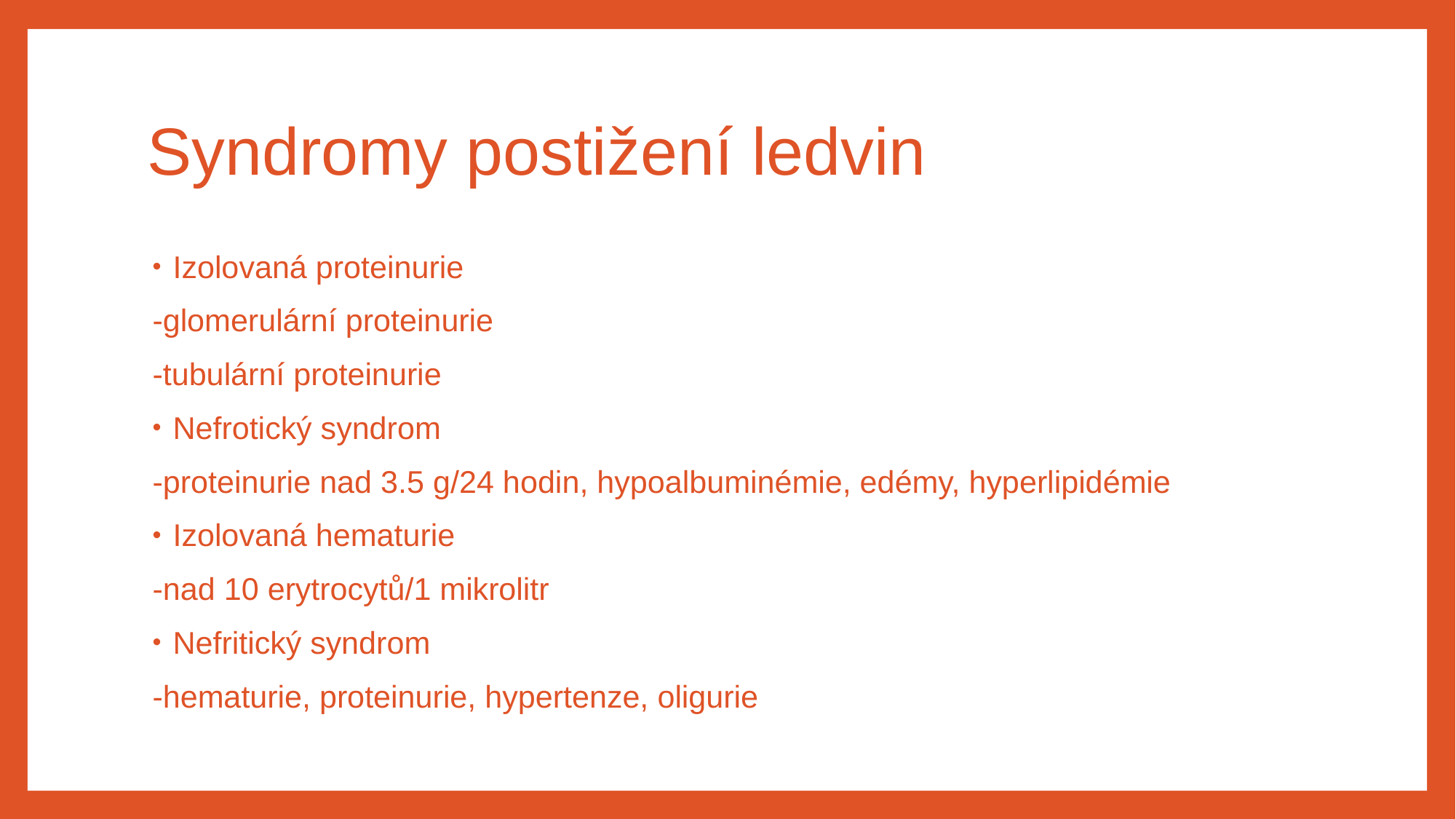

# Syndromy postižení ledvin
Izolovaná proteinurie
	-glomerulární proteinurie
	-tubulární proteinurie
Nefrotický syndrom
	-proteinurie nad 3.5 g/24 hodin, hypoalbuminémie, edémy, hyperlipidémie
Izolovaná hematurie
	-nad 10 erytrocytů/1 mikrolitr
Nefritický syndrom
	-hematurie, proteinurie, hypertenze, oligurie